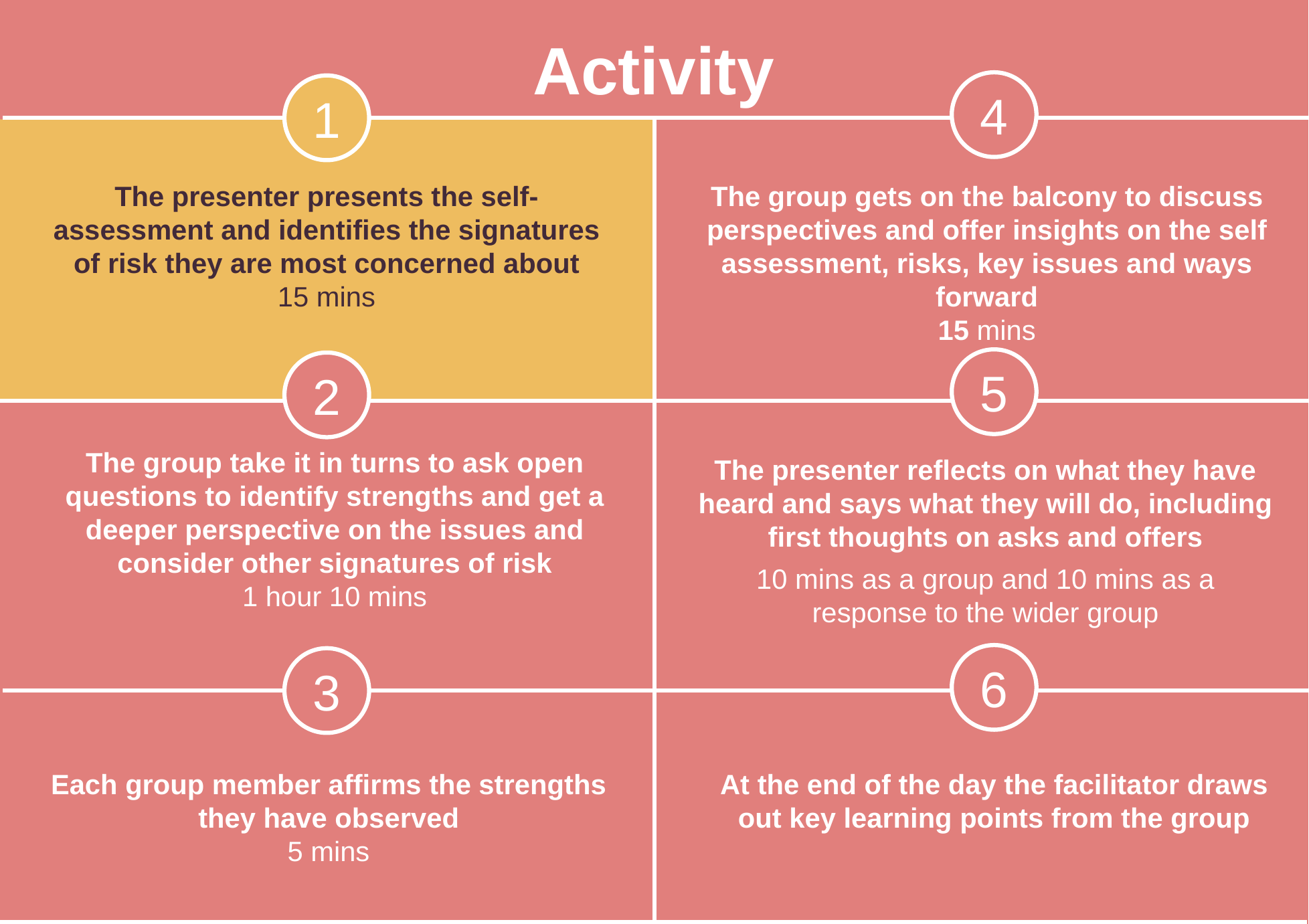

Activity
4
1

The presenter presents the self-assessment and identifies the signatures of risk they are most concerned about
15 mins

The group gets on the balcony to discuss perspectives and offer insights on the self assessment, risks, key issues and ways forward
15 mins

5
2
The group take it in turns to ask open questions to identify strengths and get a deeper perspective on the issues and consider other signatures of risk
1 hour 10 mins

The presenter reflects on what they have heard and says what they will do, including first thoughts on asks and offers
10 mins as a group and 10 mins as a response to the wider group

6
3
Each group member affirms the strengths they have observed
5 mins

At the end of the day the facilitator draws out key learning points from the group